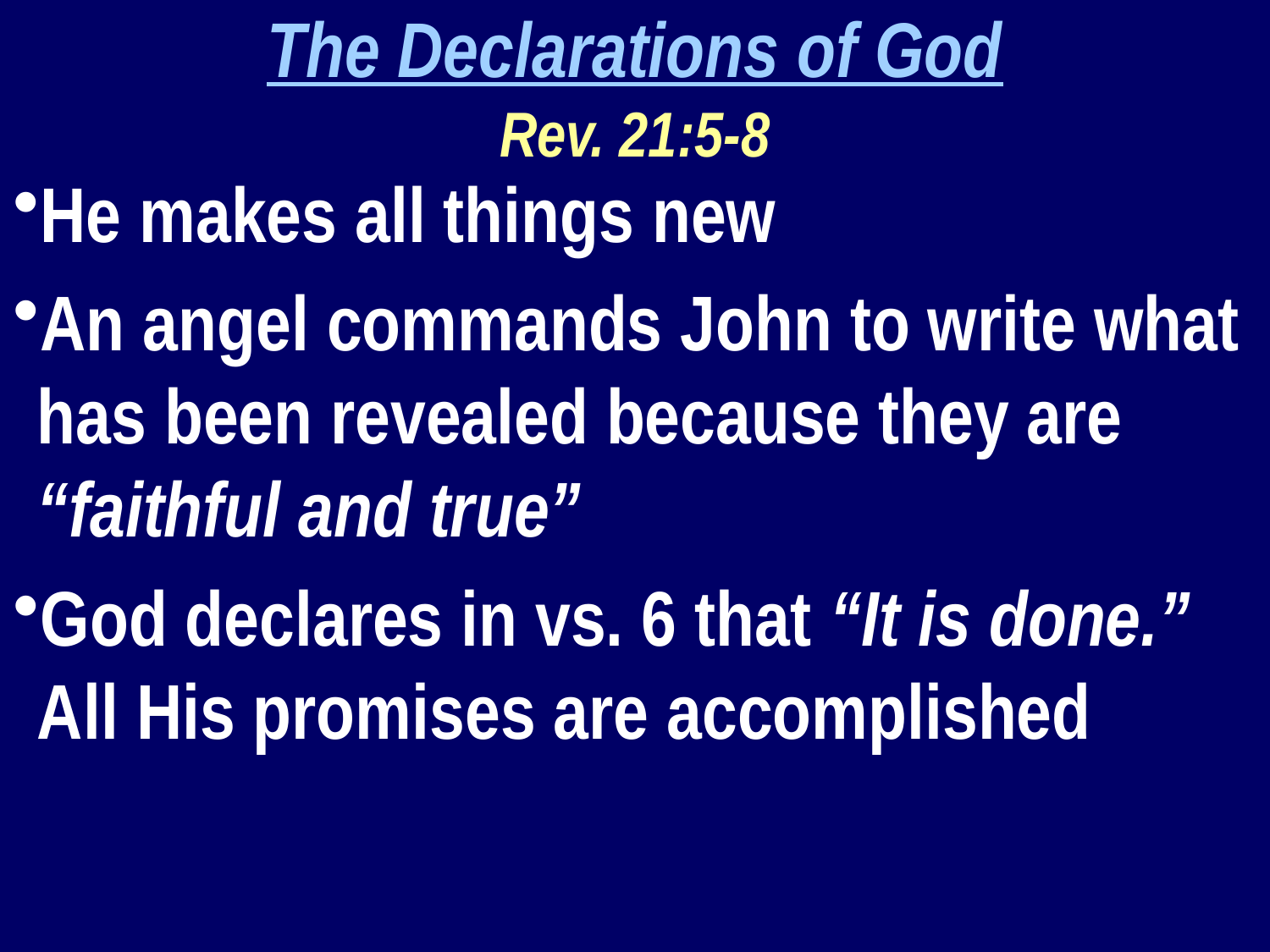

The Declarations of God
Rev. 21:5-8
He makes all things new
An angel commands John to write what has been revealed because they are  “faithful and true”
God declares in vs. 6 that “It is done.” All His promises are accomplished